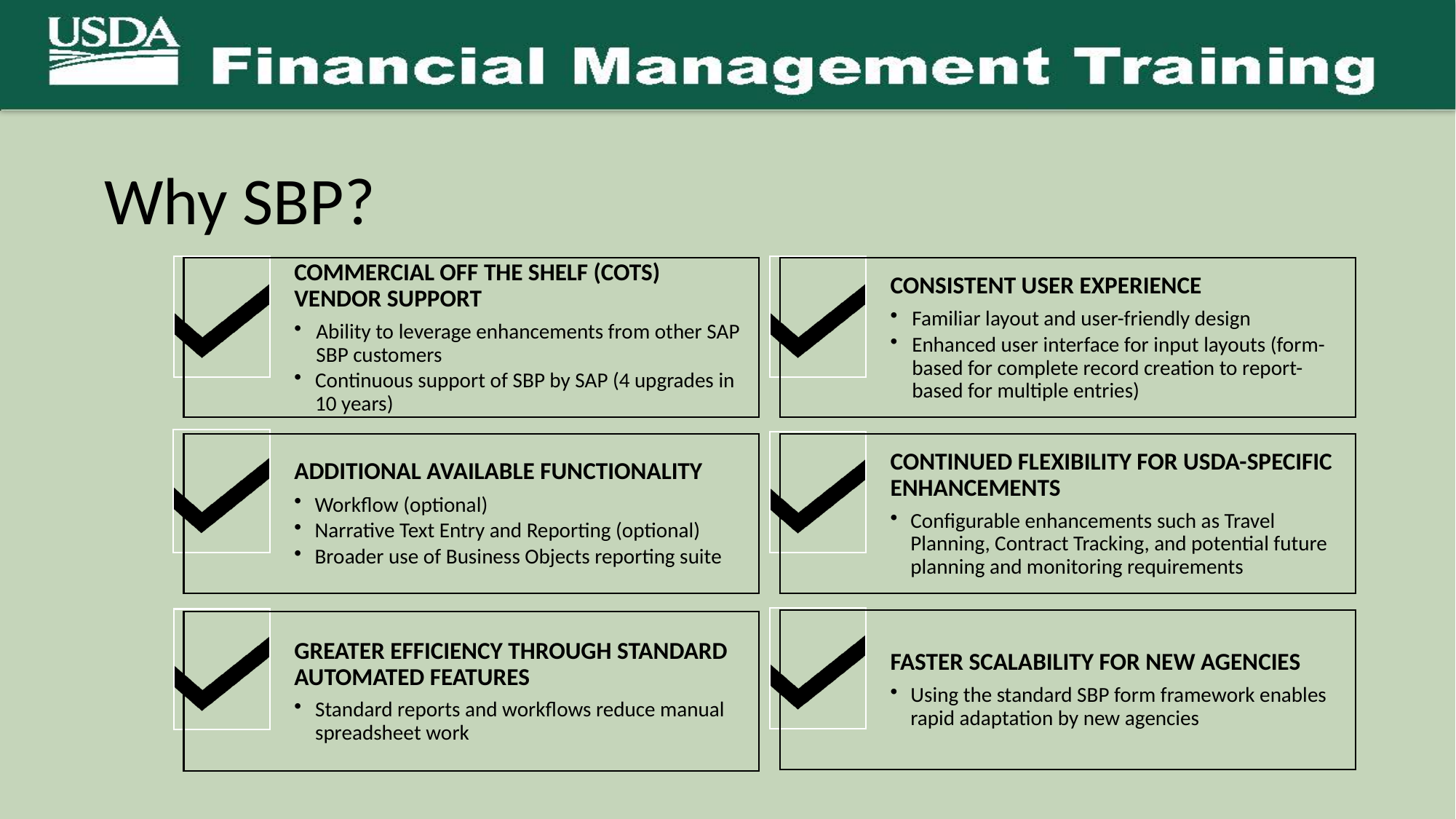

# Why SBP?

Commercial Off the Shelf (COTS)
VENDOR SUPPORT
Ability to leverage enhancements from other SAP SBP customers
Continuous support of SBP by SAP (4 upgrades in 10 years)
Consistent User Experience
Familiar layout and user-friendly design
Enhanced user interface for input layouts (form-based for complete record creation to report-based for multiple entries)

Additional Available Functionality
Workflow (optional)
Narrative Text Entry and Reporting (optional)
Broader use of Business Objects reporting suite
Continued Flexibility for USDA-Specific Enhancements
Configurable enhancements such as Travel Planning, Contract Tracking, and potential future planning and monitoring requirements

Faster Scalability for New Agencies
Using the standard SBP form framework enables rapid adaptation by new agencies
GREATER EFFICIENCY THROUGH STANDARD AUTOMATED FEATURES
Standard reports and workflows reduce manual spreadsheet work